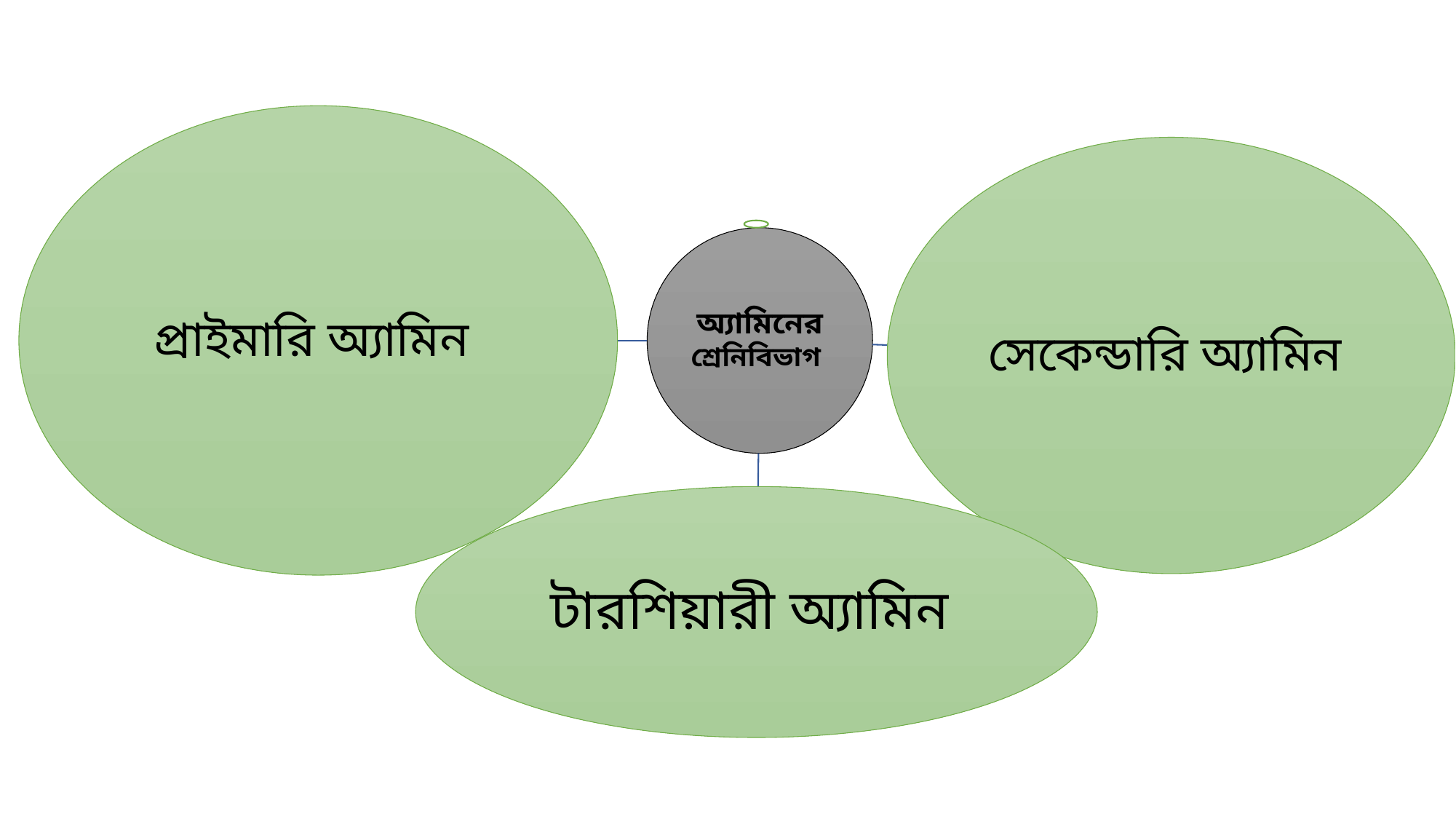

অ্যামিনের শ্রেনিবিভাগ

 সেকেন্ডারি অ্যামিন

টারশিয়ারী অ্যামিন

প্রাইমারি অ্যামিন